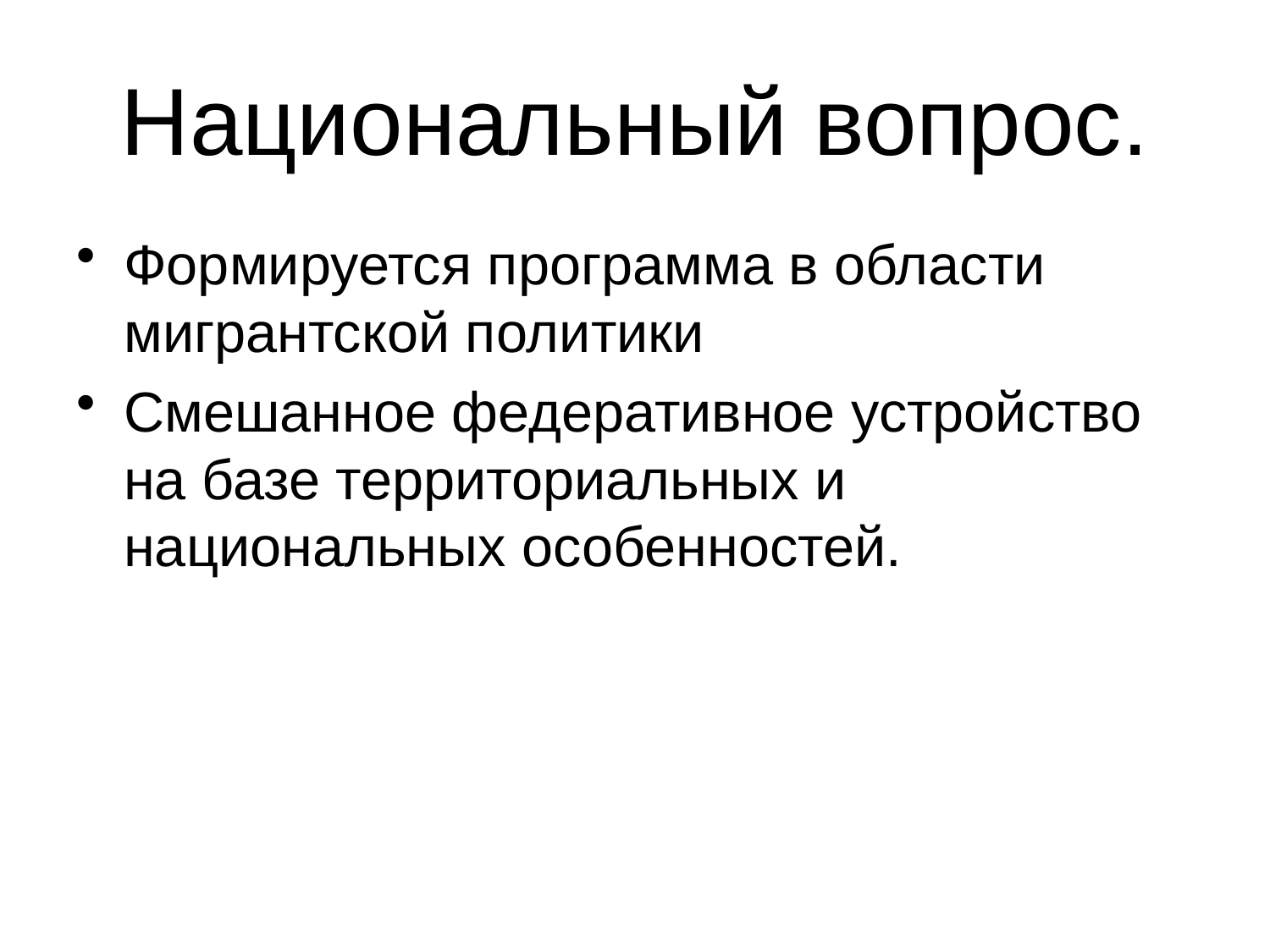

# Национальный вопрос.
Формируется программа в области мигрантской политики
Смешанное федеративное устройство на базе территориальных и национальных особенностей.